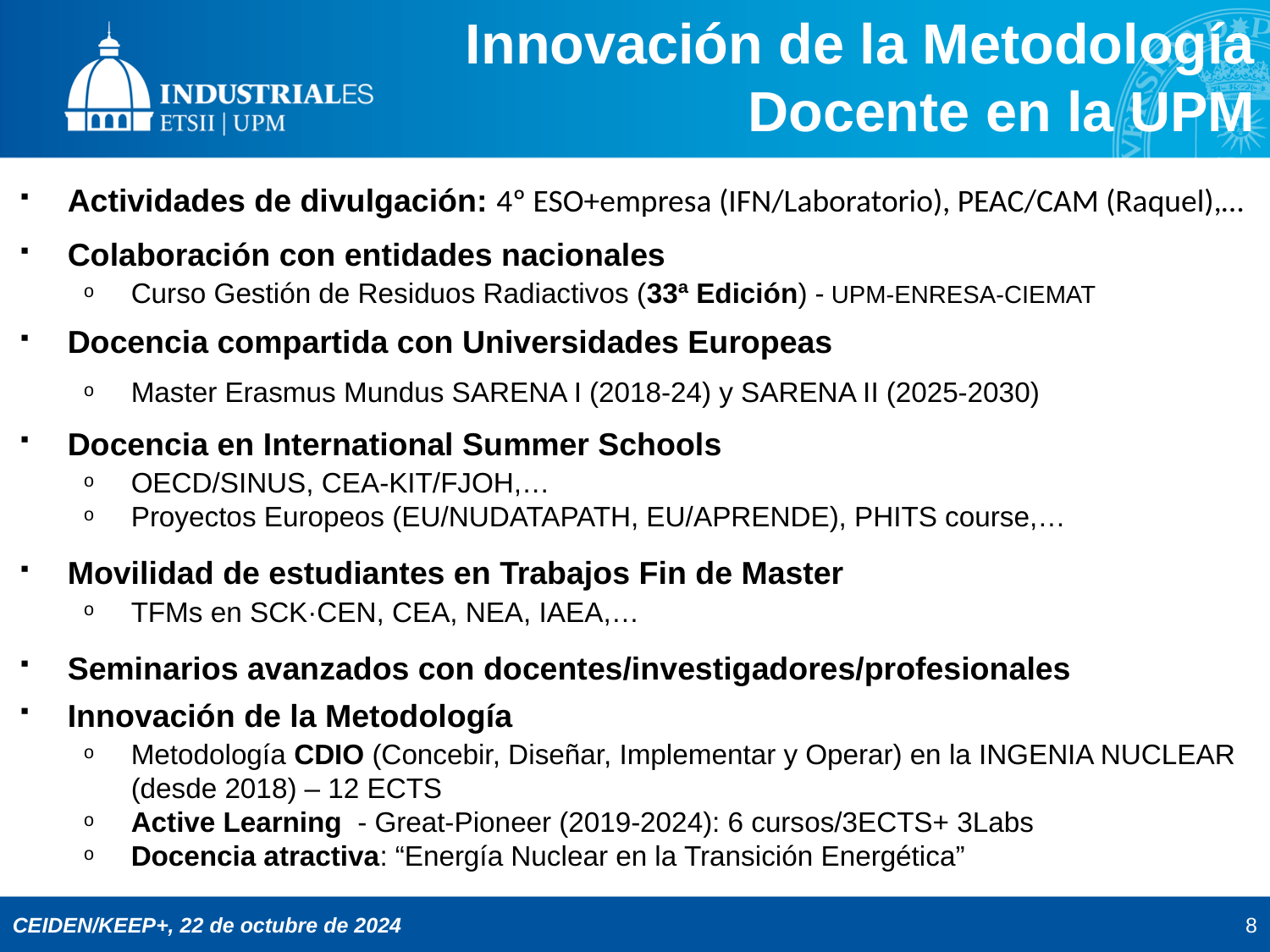

Innovación de la Metodología Docente en la UPM
Actividades de divulgación: 4º ESO+empresa (IFN/Laboratorio), PEAC/CAM (Raquel),…
Colaboración con entidades nacionales
Curso Gestión de Residuos Radiactivos (33ª Edición) - UPM-ENRESA-CIEMAT
Docencia compartida con Universidades Europeas
Master Erasmus Mundus SARENA I (2018-24) y SARENA II (2025-2030)
Docencia en International Summer Schools
OECD/SINUS, CEA-KIT/FJOH,…
Proyectos Europeos (EU/NUDATAPATH, EU/APRENDE), PHITS course,…
Movilidad de estudiantes en Trabajos Fin de Master
TFMs en SCK·CEN, CEA, NEA, IAEA,…
Seminarios avanzados con docentes/investigadores/profesionales
Innovación de la Metodología
Metodología CDIO (Concebir, Diseñar, Implementar y Operar) en la INGENIA NUCLEAR (desde 2018) – 12 ECTS
Active Learning  - Great-Pioneer (2019-2024): 6 cursos/3ECTS+ 3Labs
Docencia atractiva: “Energía Nuclear en la Transición Energética”

8